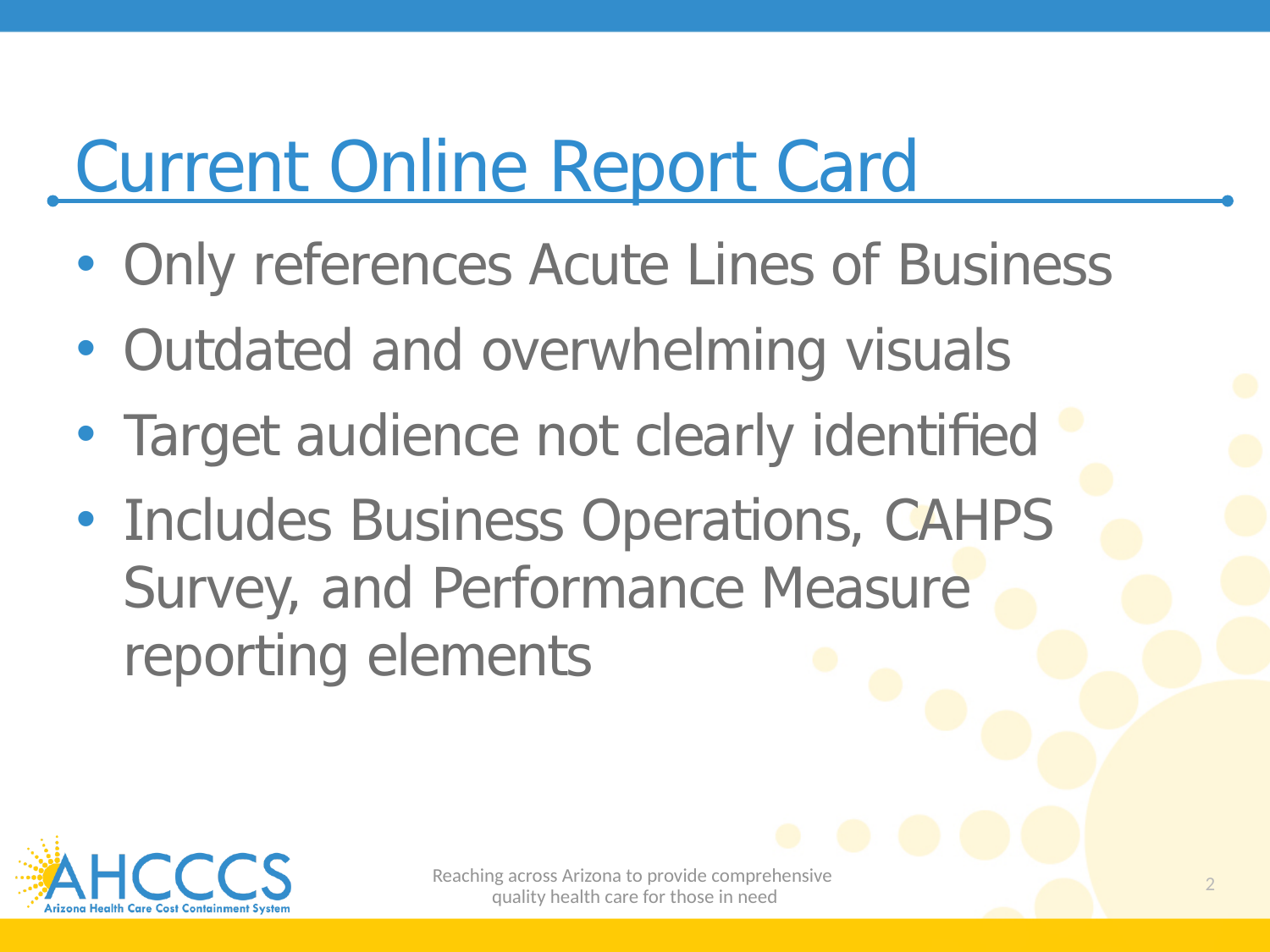

# Current Online Report Card
Only references Acute Lines of Business
Outdated and overwhelming visuals
Target audience not clearly identified
Includes Business Operations, CAHPS Survey, and Performance Measure reporting elements
Reaching across Arizona to provide comprehensive
quality health care for those in need
2